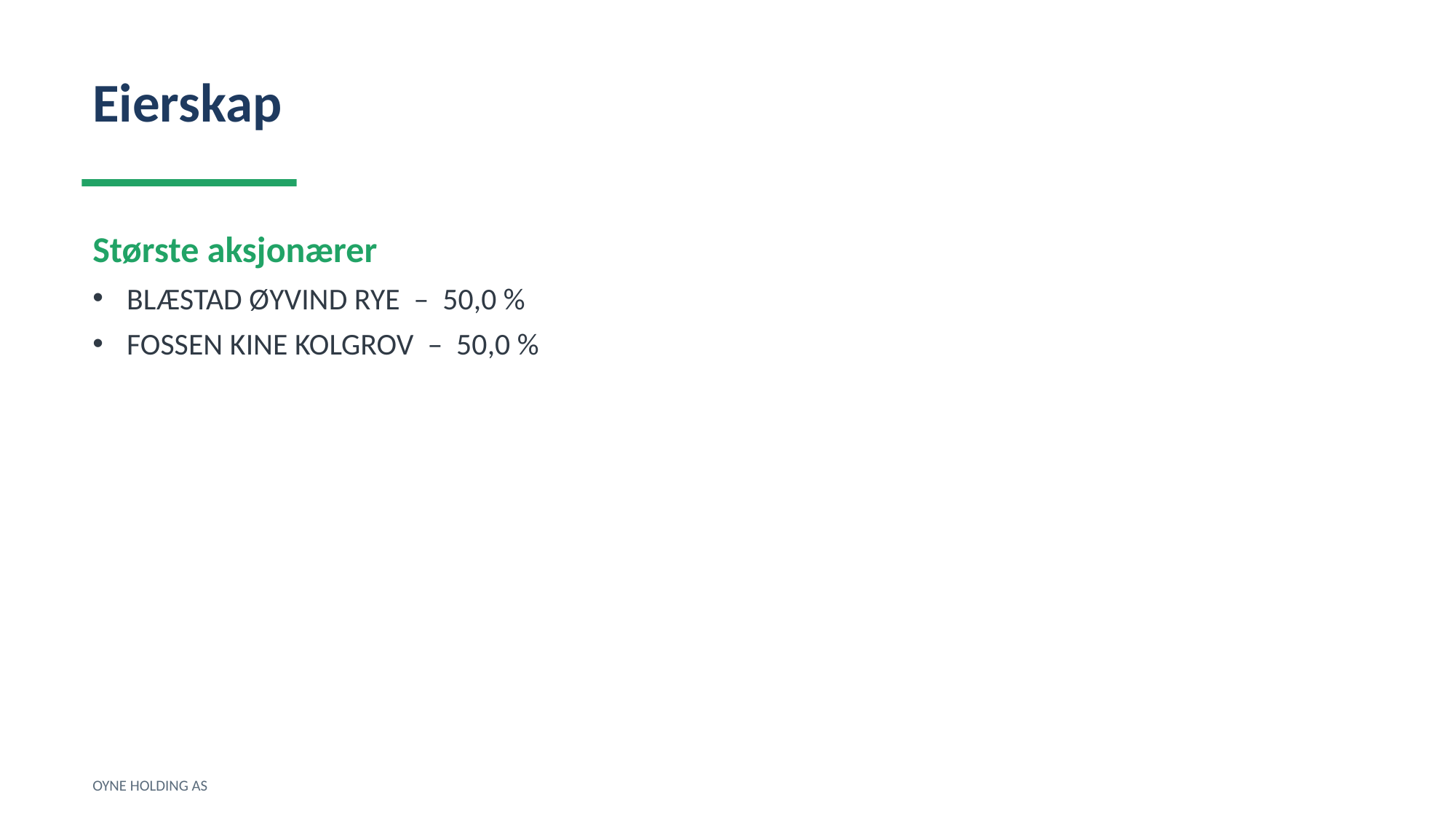

Eierskap

Største aksjonærer
BLÆSTAD ØYVIND RYE  –  50,0 %
FOSSEN KINE KOLGROV  –  50,0 %
OYNE HOLDING AS